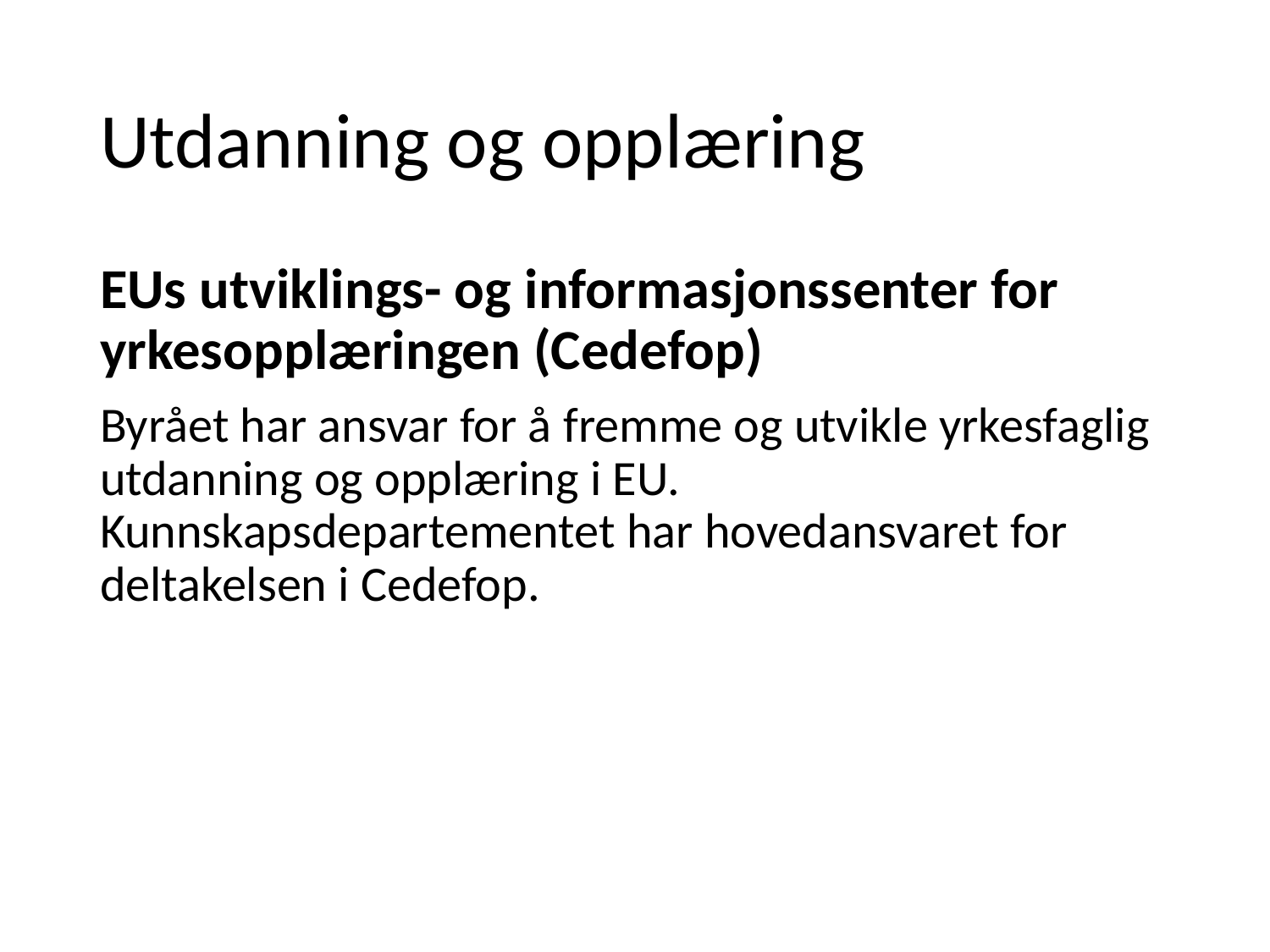

# Utdanning og opplæring
EUs utviklings- og informasjonssenter for yrkesopplæringen (Cedefop)
Byrået har ansvar for å fremme og utvikle yrkesfaglig utdanning og opplæring i EU. Kunnskapsdepartementet har hovedansvaret for deltakelsen i Cedefop.